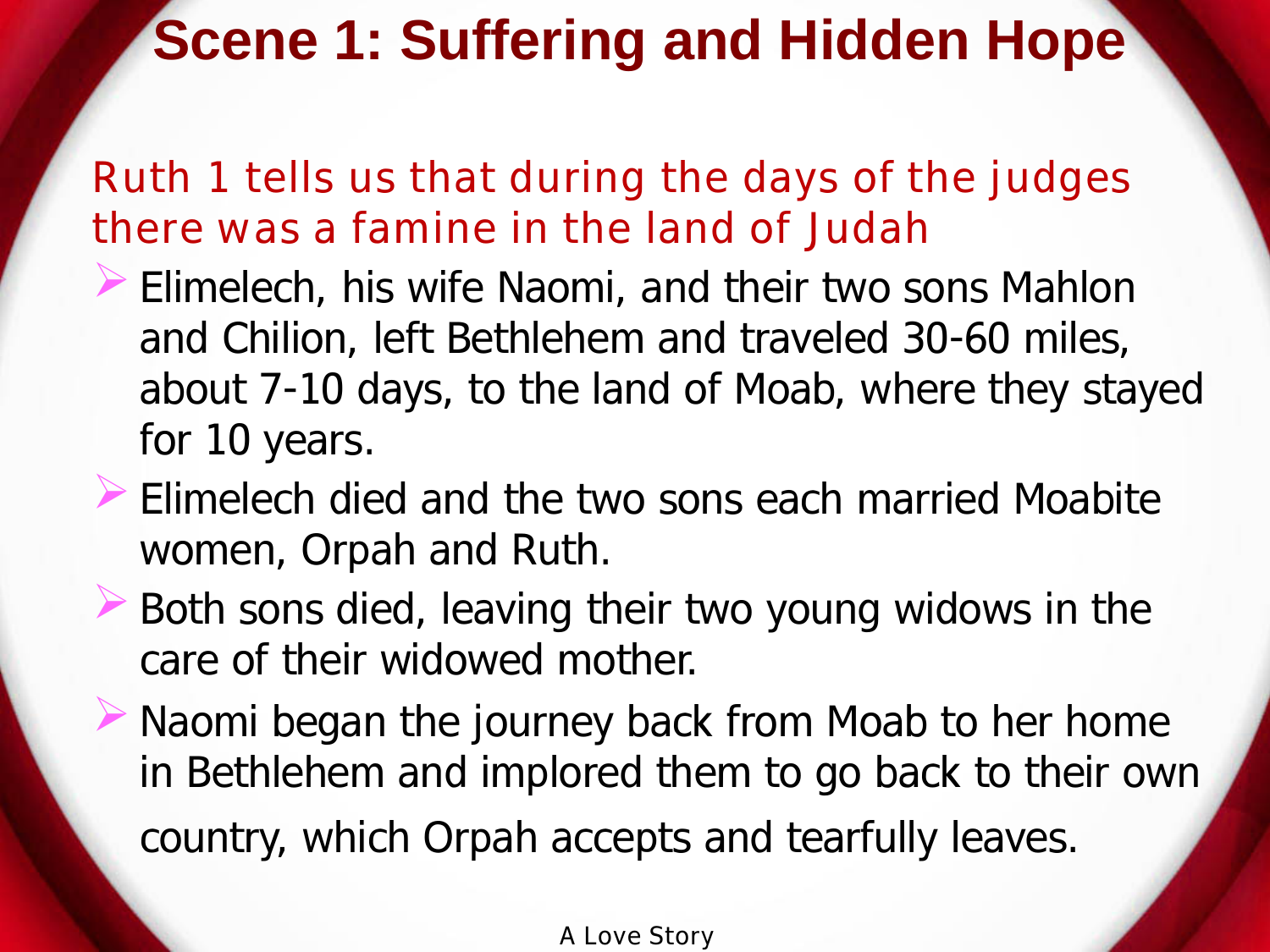

# Scene 1: Suffering and Hidden Hope
Ruth 1 tells us that during the days of the judges there was a famine in the land of Judah
Elimelech, his wife Naomi, and their two sons Mahlon and Chilion, left Bethlehem and traveled 30-60 miles, about 7-10 days, to the land of Moab, where they stayed for 10 years.
Elimelech died and the two sons each married Moabite women, Orpah and Ruth.
Both sons died, leaving their two young widows in the care of their widowed mother.
Naomi began the journey back from Moab to her home in Bethlehem and implored them to go back to their own country, which Orpah accepts and tearfully leaves.

A Love Story